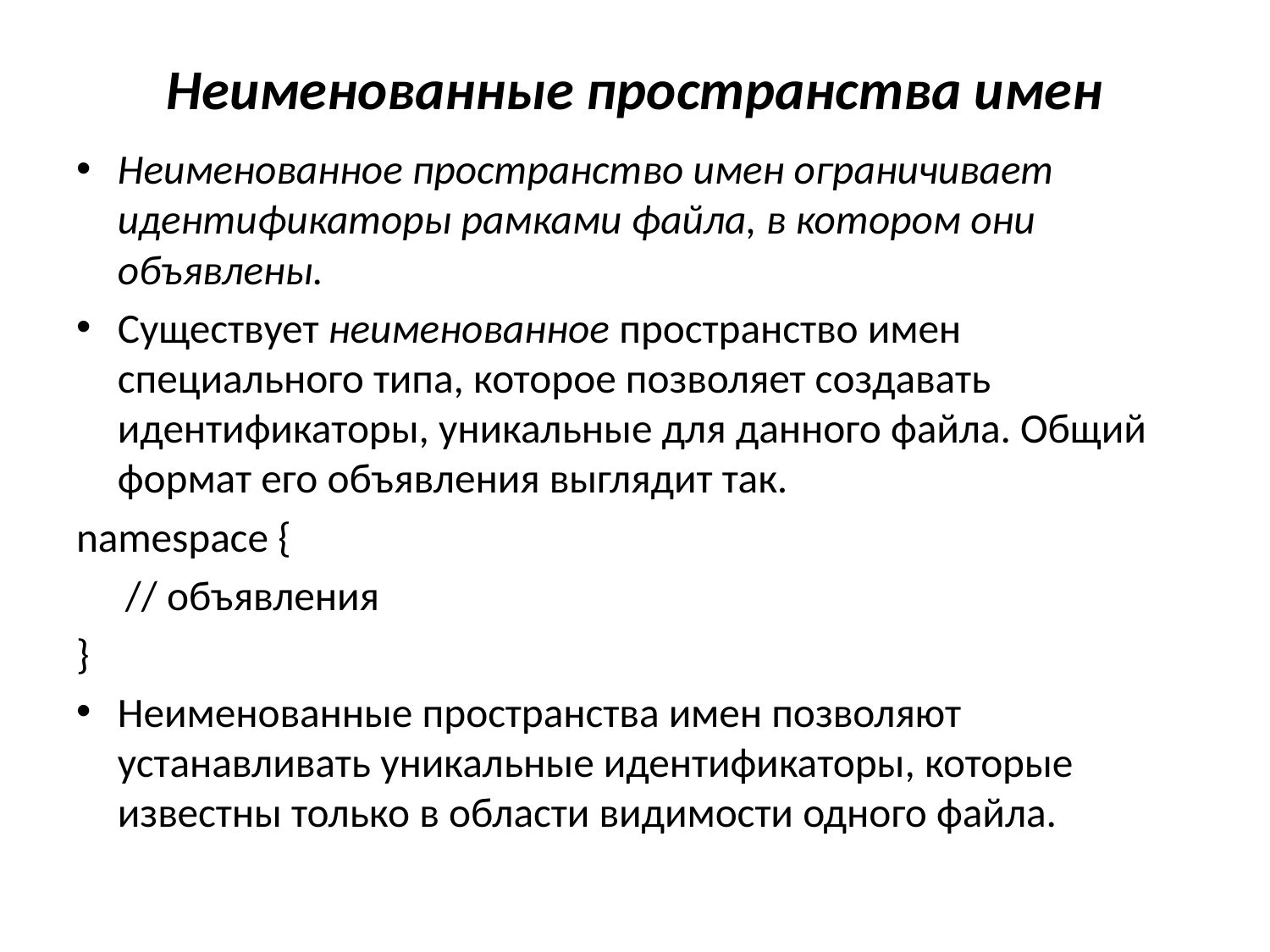

# Неименованные пространства имен
Неименованное пространство имен ограничивает идентификаторы рамками файла, в котором они объявлены.
Существует неименованное пространство имен специального типа, которое позволяет создавать идентификаторы, уникальные для данного файла. Общий формат его объявления выглядит так.
namespace {
　// объявления
}
Неименованные пространства имен позволяют устанавливать уникальные идентификаторы, которые известны только в области видимости одного файла.